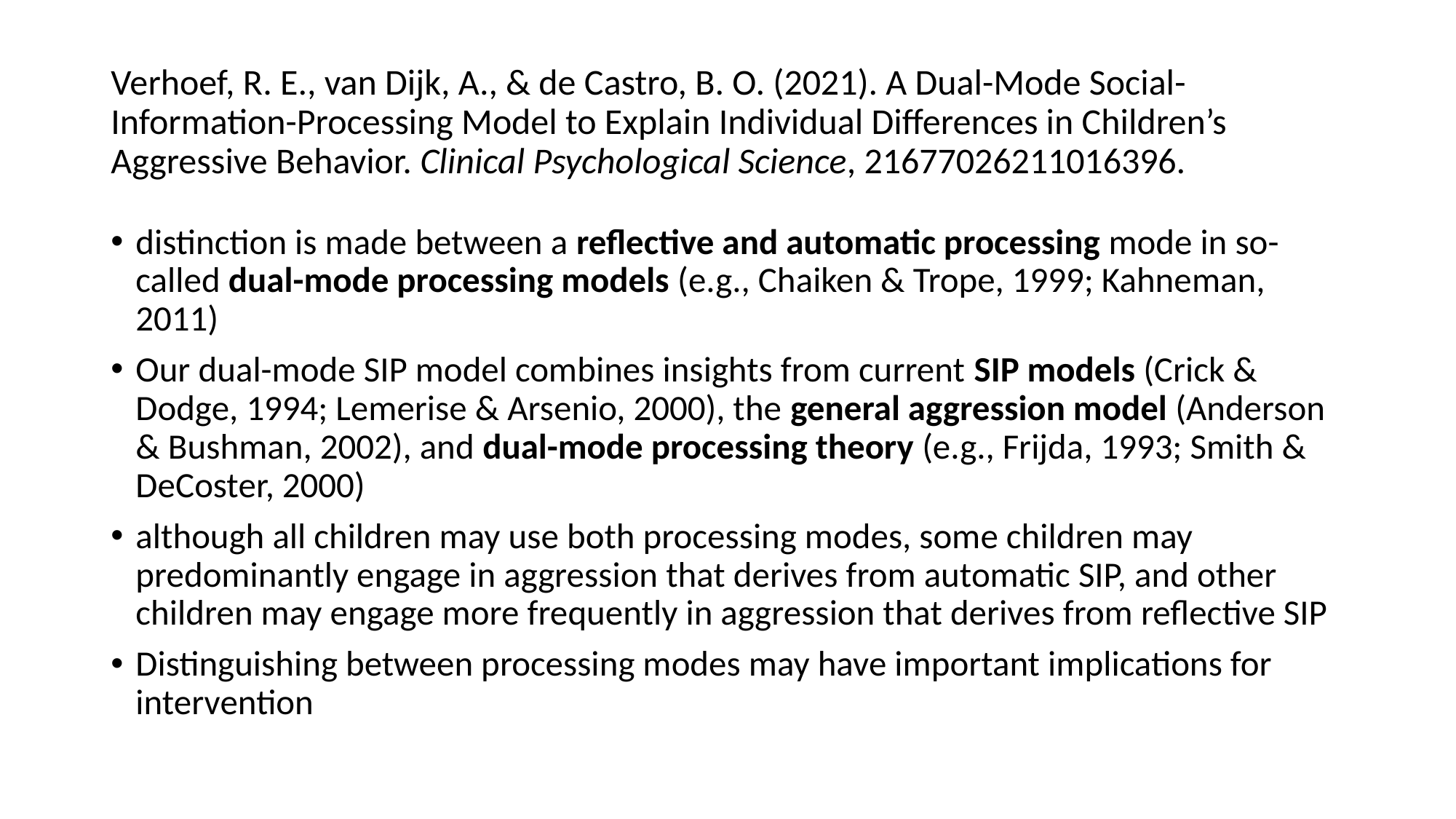

# Verhoef, R. E., van Dijk, A., & de Castro, B. O. (2021). A Dual-Mode Social-Information-Processing Model to Explain Individual Differences in Children’s Aggressive Behavior. Clinical Psychological Science, 21677026211016396.
distinction is made between a reflective and automatic processing mode in so-called dual-mode processing models (e.g., Chaiken & Trope, 1999; Kahneman, 2011)
Our dual-mode SIP model combines insights from current SIP models (Crick & Dodge, 1994; Lemerise & Arsenio, 2000), the general aggression model (Anderson & Bushman, 2002), and dual-mode processing theory (e.g., Frijda, 1993; Smith & DeCoster, 2000)
although all children may use both processing modes, some children may predominantly engage in aggression that derives from automatic SIP, and other children may engage more frequently in aggression that derives from reflective SIP
Distinguishing between processing modes may have important implications for intervention